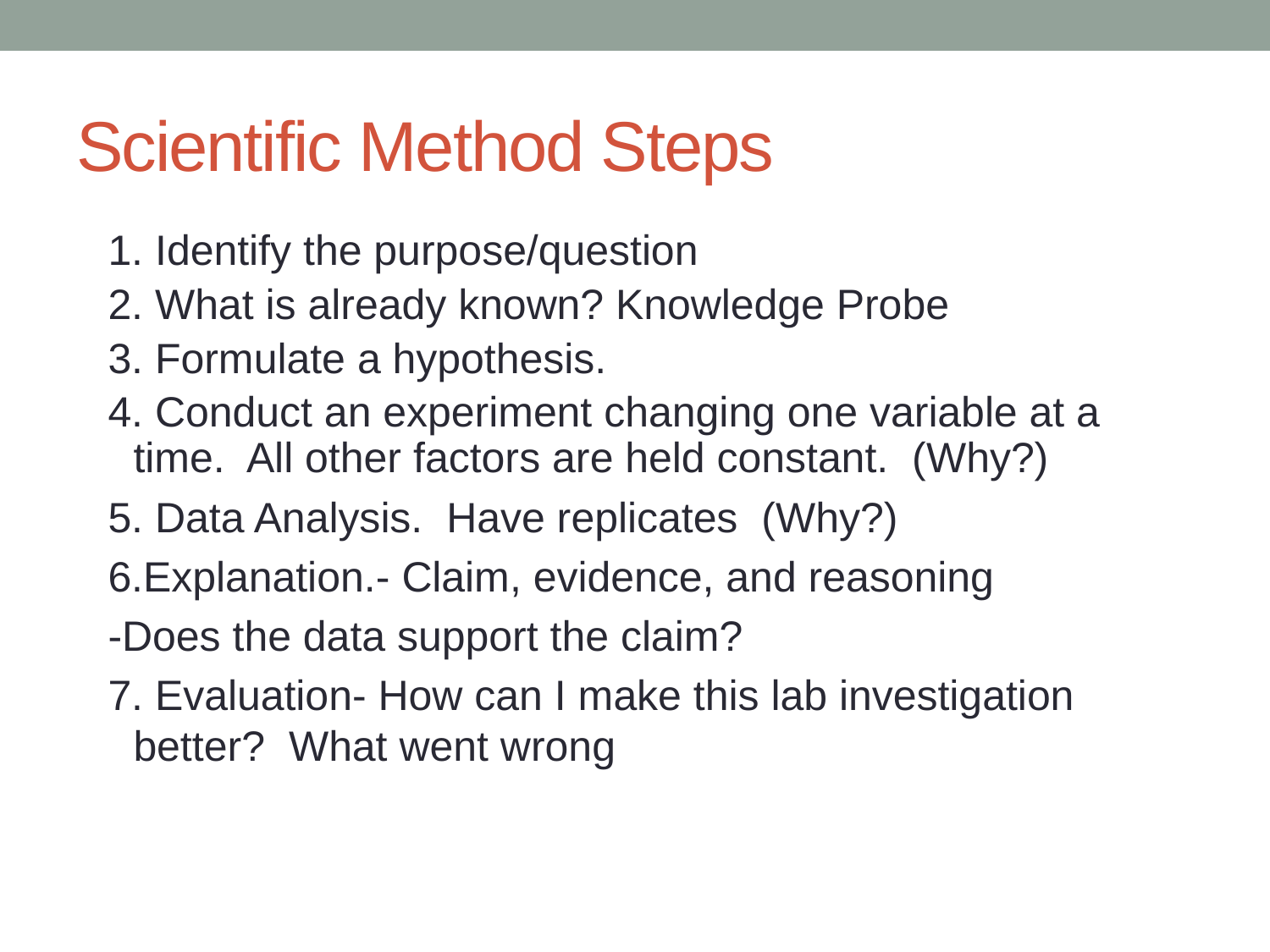

# Scientific Method Steps
1. Identify the purpose/question
2. What is already known? Knowledge Probe
3. Formulate a hypothesis.
4. Conduct an experiment changing one variable at a time.  All other factors are held constant.  (Why?)
5. Data Analysis.  Have replicates  (Why?)
6.Explanation.- Claim, evidence, and reasoning
-Does the data support the claim?
7. Evaluation- How can I make this lab investigation better?  What went wrong